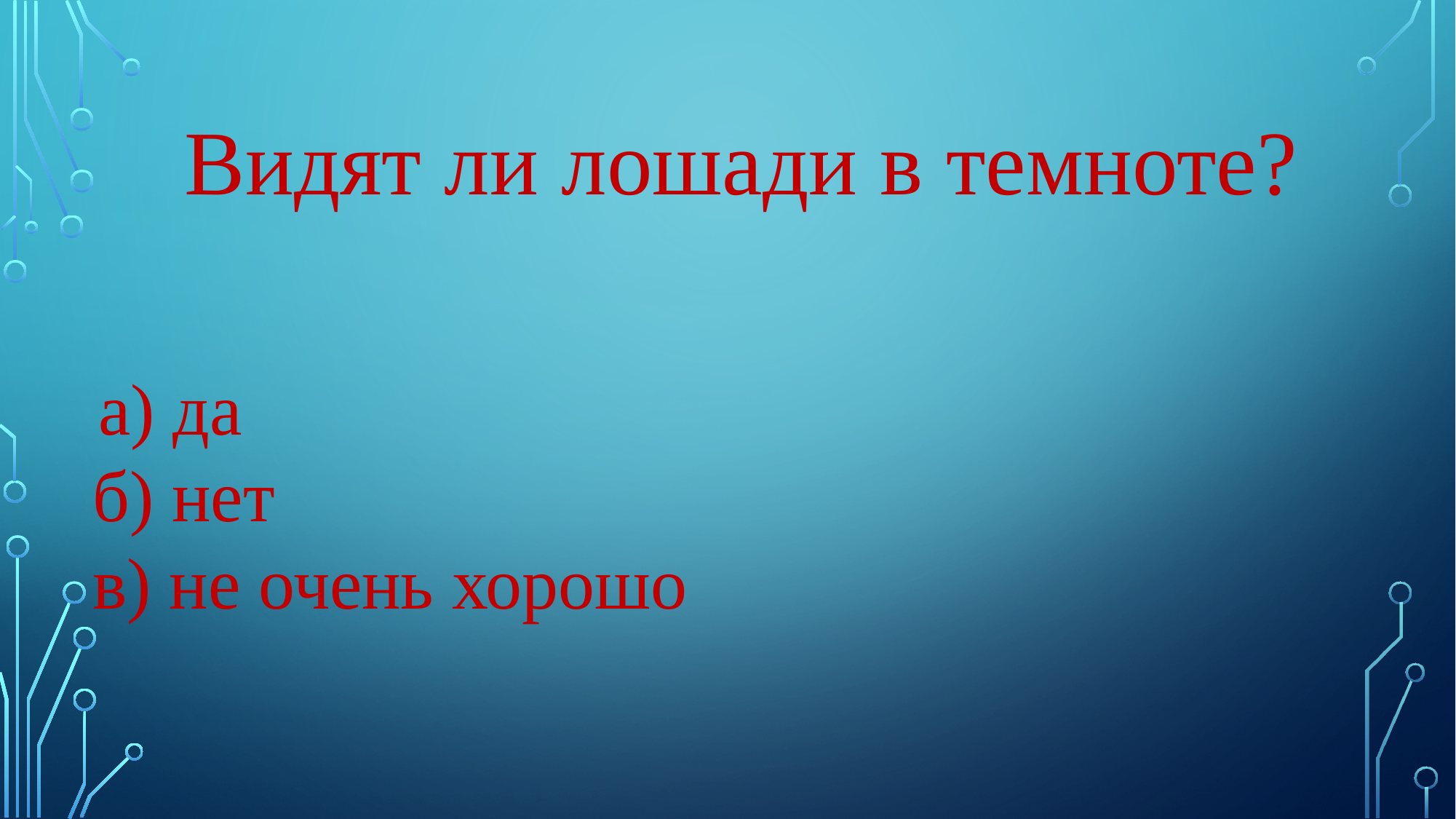

Видят ли лошади в темноте?

        а) да
   б) нет
   в) не очень хорошо